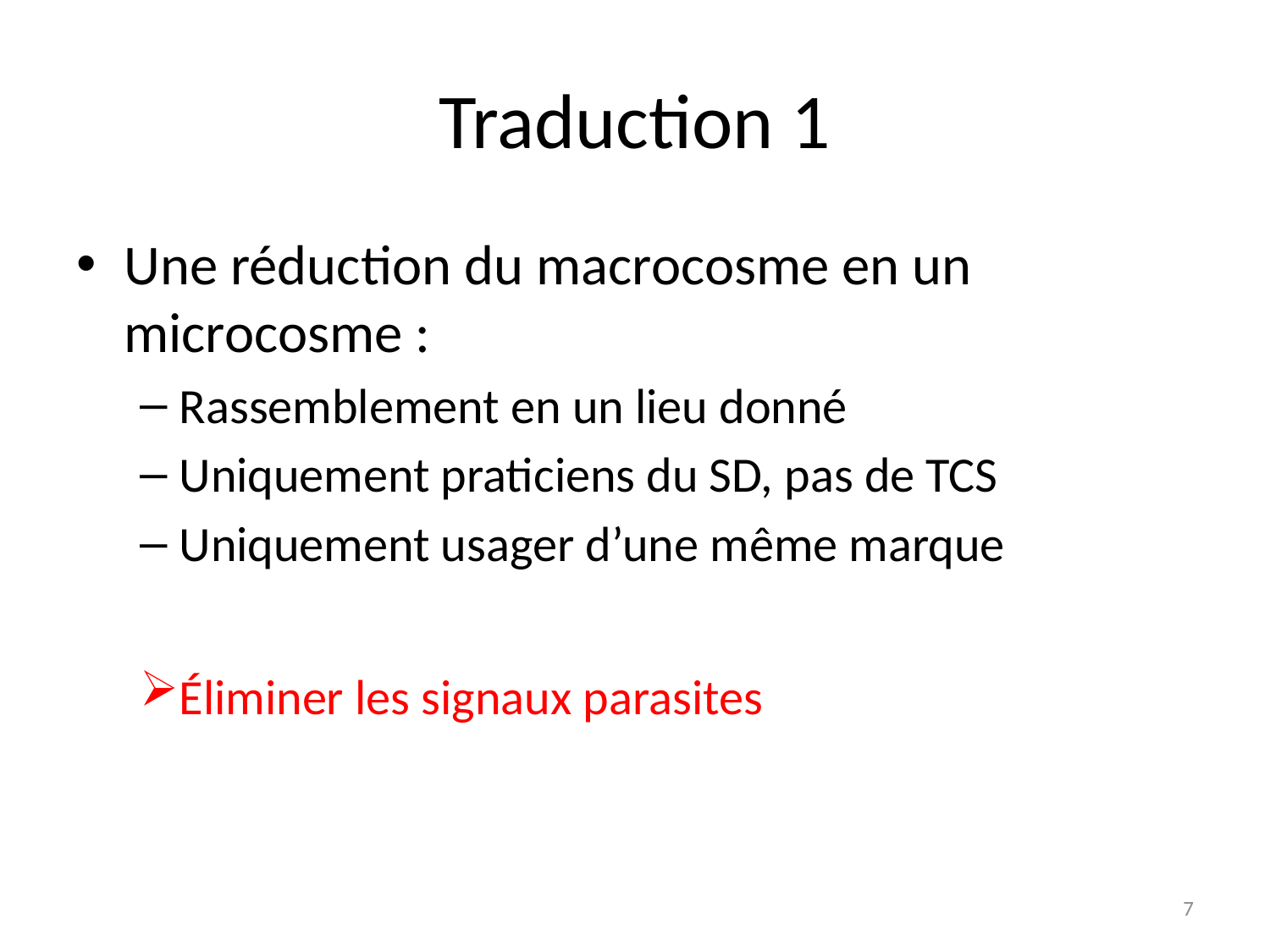

# Traduction 1
Une réduction du macrocosme en un microcosme :
Rassemblement en un lieu donné
Uniquement praticiens du SD, pas de TCS
Uniquement usager d’une même marque

Éliminer les signaux parasites

7